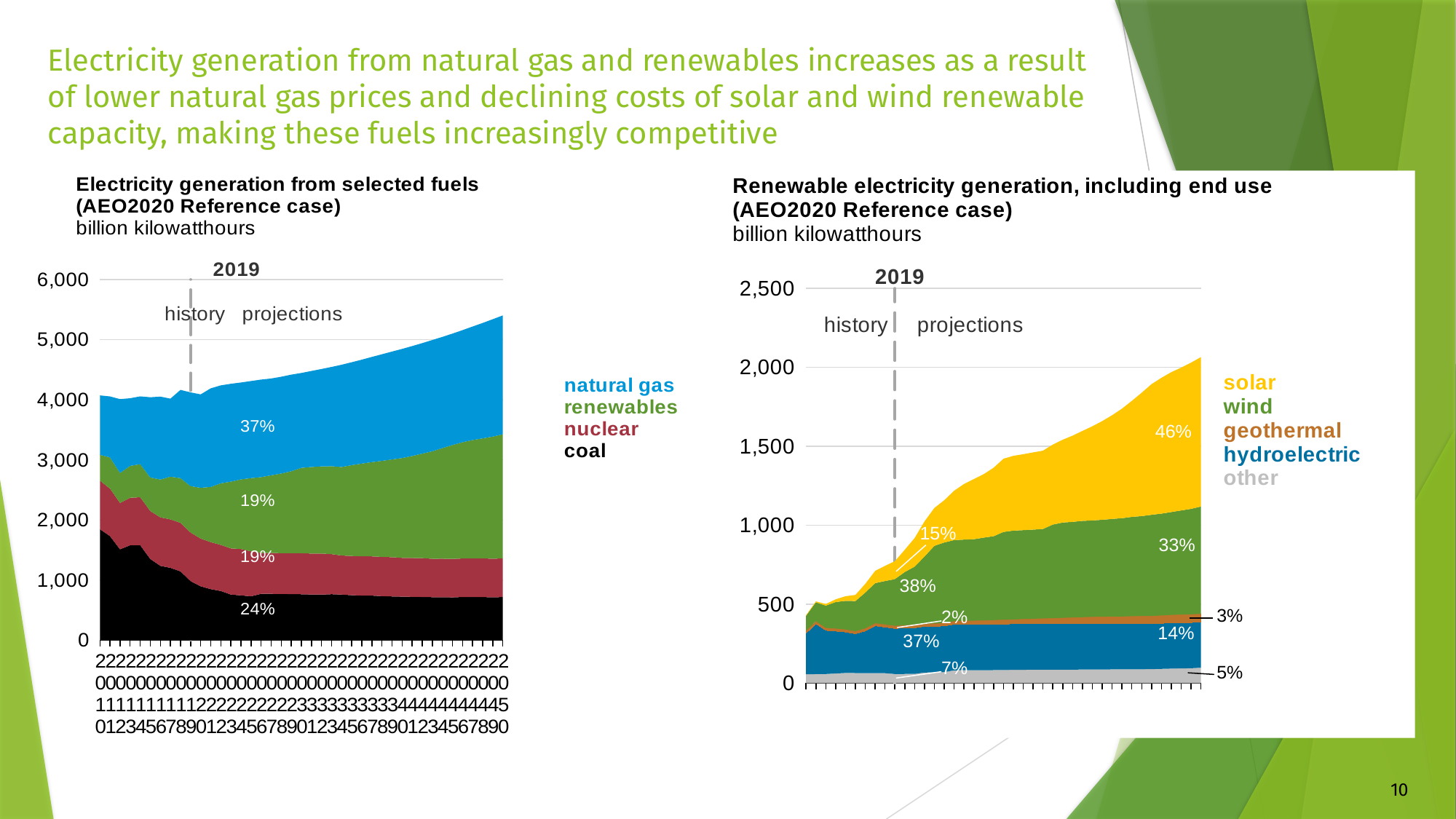

# Electricity generation from natural gas and renewables increases as a result of lower natural gas prices and declining costs of solar and wind renewable capacity, making these fuels increasingly competitive

### Chart

| Category | coal | nuclear | renewables | natural gas |
|---|---|---|---|---|
| 2010 | 1847.290279 | 806.968 | 429.786745 | 987.6972340000001 |
| 2011 | 1733.430005 | 790.204 | 517.1614209999999 | 1013.688929 |
| 2012 | 1514.042945 | 769.331 | 500.7241970000001 | 1225.894175 |
| 2013 | 1581.114716 | 789.016 | 530.204996 | 1124.83556 |
| 2014 | 1581.71035 | 797.166 | 549.811979 | 1126.608958 |
| 2015 | 1352.398197 | 797.178 | 558.380257 | 1333.48211 |
| 2016 | 1239.148654 | 805.694 | 628.2574720000001 | 1378.306934 |
| 2017 | 1205.835275 | 804.95 | 710.600711 | 1296.414692 |
| 2018 | 1146.392716 | 807.078 | 742.316305 | 1468.012599 |
| 2019 | 984.884949 | 807.256958 | 772.003296 | 1558.461914 |
| 2020 | 898.753052 | 793.071655 | 844.145264 | 1552.759399 |
| 2021 | 851.615173 | 780.214478 | 918.697998 | 1638.663696 |
| 2022 | 821.34082 | 765.623535 | 1023.786865 | 1627.803467 |
| 2023 | 761.454163 | 767.712708 | 1108.908447 | 1627.252563 |
| 2024 | 747.672363 | 770.805054 | 1158.11377 | 1609.510376 |
| 2025 | 732.026184 | 747.747803 | 1217.922974 | 1613.774658 |
| 2026 | 774.286682 | 678.544312 | 1260.664917 | 1621.915894 |
| 2027 | 773.019775 | 678.824097 | 1291.97522 | 1609.124634 |
| 2028 | 771.31073 | 679.179932 | 1322.831421 | 1608.458008 |
| 2029 | 768.950073 | 679.534058 | 1363.869019 | 1605.135254 |
| 2030 | 767.187378 | 680.212891 | 1420.556152 | 1576.951782 |
| 2031 | 762.341858 | 681.277588 | 1438.905884 | 1596.148193 |
| 2032 | 760.959839 | 682.001953 | 1449.118896 | 1619.300293 |
| 2033 | 767.227966 | 666.504822 | 1460.62793 | 1650.826538 |
| 2034 | 760.750488 | 649.918274 | 1471.514282 | 1699.828613 |
| 2035 | 751.406555 | 651.323242 | 1510.415527 | 1710.286255 |
| 2036 | 745.317932 | 652.367798 | 1541.019287 | 1727.454346 |
| 2037 | 744.100647 | 652.578979 | 1566.533325 | 1748.741699 |
| 2038 | 735.224304 | 652.789673 | 1596.681519 | 1771.406006 |
| 2039 | 729.854614 | 652.789673 | 1625.787354 | 1791.840088 |
| 2040 | 727.140503 | 644.2789310000001 | 1658.839966 | 1814.939819 |
| 2041 | 723.744019 | 645.531067 | 1695.738525 | 1826.890625 |
| 2042 | 720.724731 | 646.436646 | 1737.554321 | 1836.397461 |
| 2043 | 718.13446 | 638.556396 | 1786.810913 | 1849.272095 |
| 2044 | 718.039856 | 639.311768 | 1838.735352 | 1848.931274 |
| 2045 | 714.386475 | 640.130249 | 1892.953735 | 1852.179932 |
| 2046 | 720.953918 | 640.556396 | 1932.870361 | 1862.786621 |
| 2047 | 720.310364 | 640.982422 | 1968.912598 | 1886.511963 |
| 2048 | 719.473206 | 641.2476810000001 | 1997.498413 | 1918.00769 |
| 2049 | 716.487488 | 641.568359 | 2029.022339 | 1951.304321 |
| 2050 | 719.431946 | 642.031738 | 2064.006592 | 1976.012207 |

### Chart

| Category | other | hydroelectric | geothermal | wind | solar |
|---|---|---|---|---|---|
| 2010 | 56.089367 | 260.203069 | 15.219213 | 94.652246 | 3.622849 |
| 2011 | 56.67083 | 319.354904 | 15.316068 | 120.176599 | 5.643019000000001 |
| 2012 | 57.622166 | 276.240223 | 15.562426 | 140.821703 | 10.47768 |
| 2013 | 60.858027 | 268.565383 | 15.774674 | 167.839745 | 17.167167 |
| 2014 | 63.98944400000001 | 259.366622 | 15.876941 | 181.655282 | 28.92369 |
| 2015 | 63.631878 | 249.080085 | 15.917575 | 190.718548 | 39.03217100000001 |
| 2016 | 62.760458 | 267.812153 | 15.825807 | 226.992562 | 54.866492 |
| 2017 | 62.76167 | 300.333156 | 15.926765 | 254.302662 | 77.276459 |
| 2018 | 62.765128 | 291.723816 | 16.728455 | 274.951815 | 96.147091 |
| 2019 | 57.62704499999995 | 288.266937 | 16.426468 | 296.31546 | 113.367264 |
| 2020 | 57.81315800000004 | 292.26767 | 16.361433 | 336.971344 | 140.731659 |
| 2021 | 58.02347599999996 | 292.706329 | 16.888786 | 369.995758 | 181.083649 |
| 2022 | 66.86319100000003 | 291.823212 | 16.702055 | 426.213684 | 222.184662 |
| 2023 | 67.67945299999997 | 292.040497 | 17.761251 | 491.642944 | 239.78418 |
| 2024 | 69.58108700000003 | 291.971619 | 18.722136 | 510.042419 | 267.796509 |
| 2025 | 80.79005300000017 | 291.821289 | 19.68355 | 513.155945 | 312.472137 |
| 2026 | 81.12236700000017 | 291.865356 | 21.074533 | 514.626099 | 351.976318 |
| 2027 | 81.2087140000001 | 291.829742 | 22.416073 | 515.762207 | 380.758484 |
| 2028 | 81.41743099999985 | 291.630035 | 23.796101 | 524.47406 | 401.513672 |
| 2029 | 82.18973600000004 | 291.560669 | 25.068382 | 531.258667 | 433.791809 |
| 2030 | 82.99391000000014 | 291.504822 | 26.471849 | 556.385803 | 463.199768 |
| 2031 | 83.45913800000017 | 291.473511 | 28.113708 | 562.594299 | 473.265106 |
| 2032 | 84.24345199999993 | 291.394318 | 29.887621 | 563.05127 | 480.542358 |
| 2033 | 84.60168500000032 | 291.392883 | 31.406464 | 564.439453 | 488.787445 |
| 2034 | 84.81094700000017 | 291.546875 | 32.766171 | 566.856323 | 495.533966 |
| 2035 | 84.70166000000017 | 291.547394 | 34.688263 | 593.099304 | 506.378906 |
| 2036 | 85.02798500000017 | 291.503601 | 36.51889 | 603.809814 | 524.158997 |
| 2037 | 85.25992099999985 | 291.405884 | 38.554043 | 605.751404 | 545.561951 |
| 2038 | 85.56259100000011 | 291.3125 | 40.325897 | 609.918152 | 569.562256 |
| 2039 | 86.06223699999987 | 291.167969 | 42.031757 | 610.869629 | 595.655762 |
| 2040 | 86.29930200000013 | 290.897583 | 43.064163 | 614.016296 | 624.5625 |
| 2041 | 86.59108699999979 | 290.482483 | 44.175514 | 618.309937 | 656.179626 |
| 2042 | 87.0170169999999 | 289.078827 | 45.35313 | 622.912903 | 693.192322 |
| 2043 | 87.41849099999968 | 289.501709 | 46.427822 | 629.165955 | 734.296814 |
| 2044 | 87.64139599999999 | 289.52655 | 47.466148 | 632.995972 | 781.105408 |
| 2045 | 88.43385199999989 | 288.469757 | 48.413834 | 640.495667 | 827.140747 |
| 2046 | 89.98660199999995 | 288.721741 | 49.341461 | 645.145447 | 859.67511 |
| 2047 | 91.65937799999983 | 289.733002 | 50.238968 | 651.454712 | 885.826416 |
| 2048 | 92.88581799999997 | 289.929077 | 51.18895 | 659.28418 | 904.21051 |
| 2049 | 94.17294599999991 | 289.569794 | 51.794857 | 667.645264 | 925.839478 |
| 2050 | 97.24709800000028 | 288.789215 | 52.168888 | 679.743835 | 946.057556 |
10